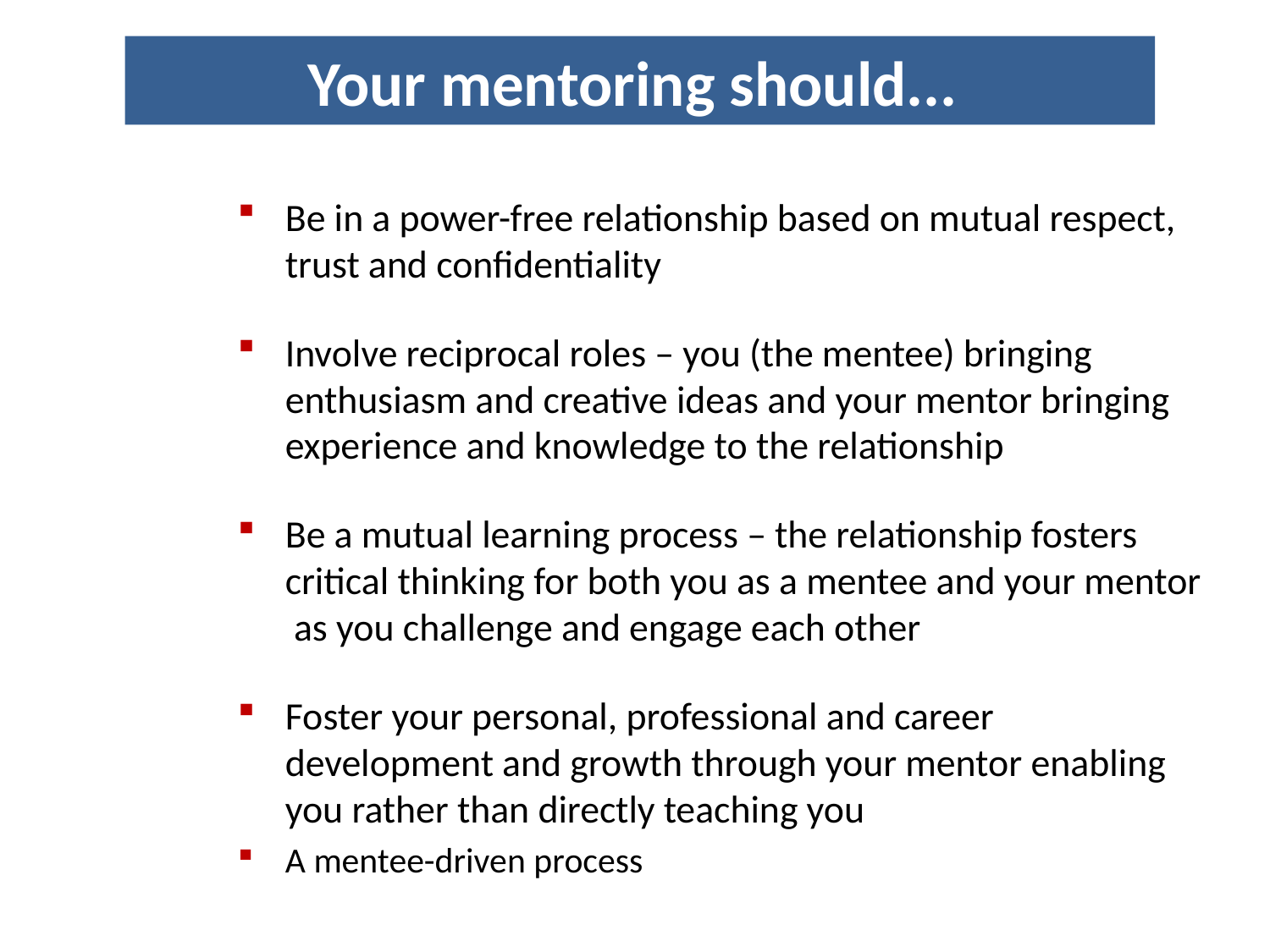

Your mentoring should...
Be in a power-free relationship based on mutual respect, trust and confidentiality

Involve reciprocal roles – you (the mentee) bringing enthusiasm and creative ideas and your mentor bringing experience and knowledge to the relationship

Be a mutual learning process – the relationship fosters critical thinking for both you as a mentee and your mentor  as you challenge and engage each other

Foster your personal, professional and career development and growth through your mentor enabling you rather than directly teaching you
A mentee-driven process